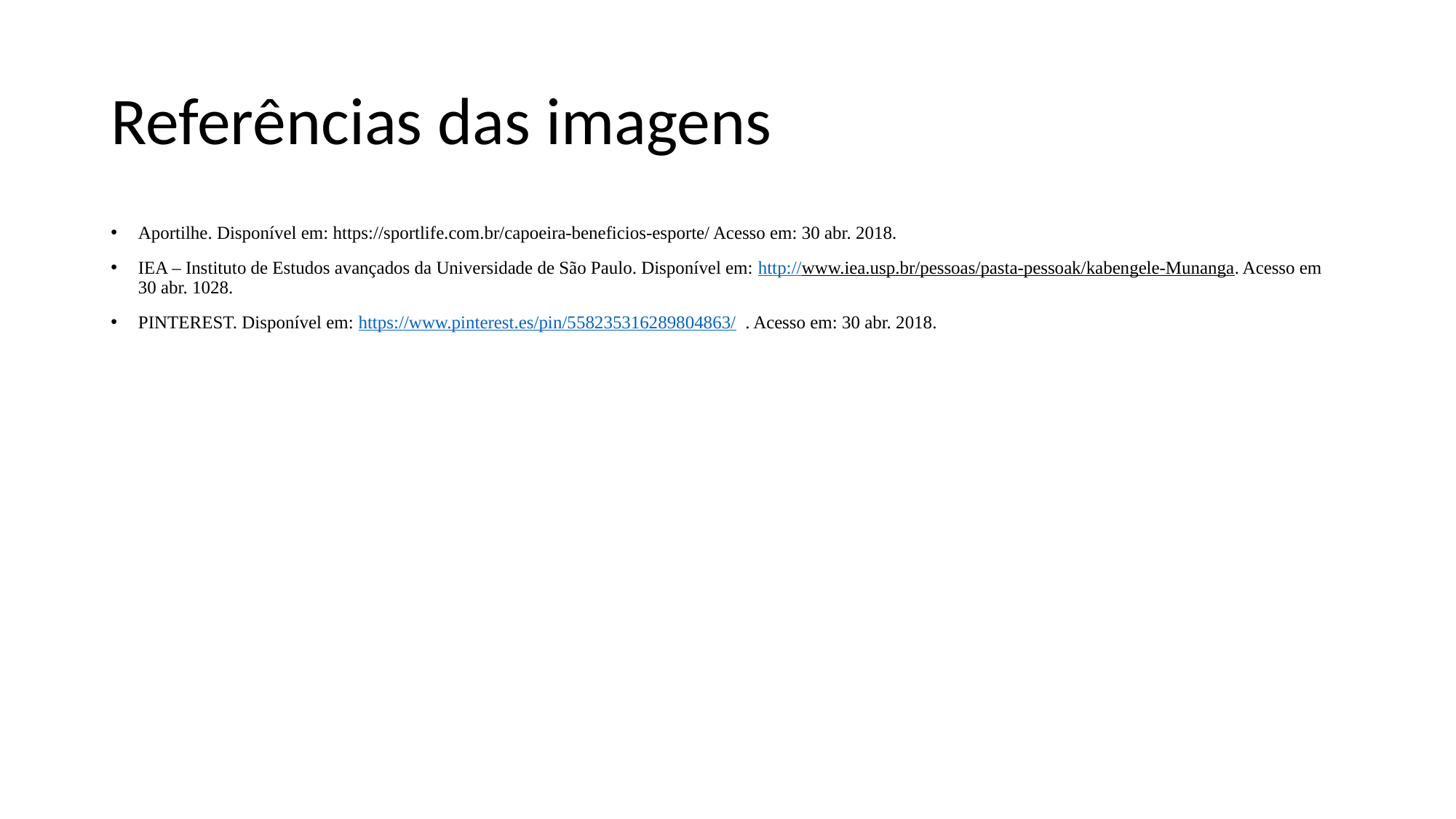

# Referências das imagens
Aportilhe. Disponível em: https://sportlife.com.br/capoeira-beneficios-esporte/ Acesso em: 30 abr. 2018.
IEA – Instituto de Estudos avançados da Universidade de São Paulo. Disponível em: http://www.iea.usp.br/pessoas/pasta-pessoak/kabengele-Munanga. Acesso em 30 abr. 1028.
PINTEREST. Disponível em: https://www.pinterest.es/pin/558235316289804863/  . Acesso em: 30 abr. 2018.